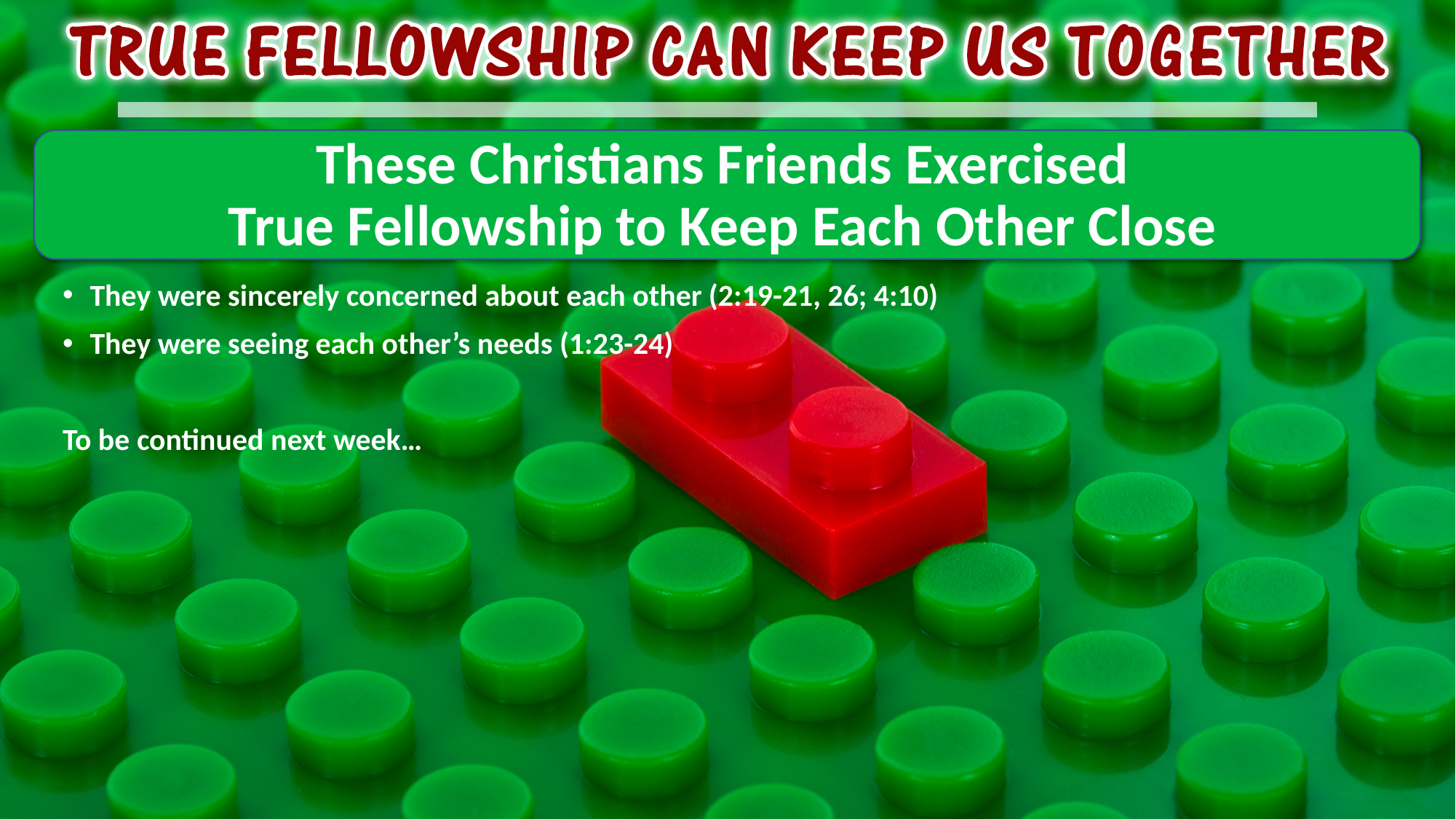

# These Christians Friends Exercised True Fellowship to Keep Each Other Close
They were sincerely concerned about each other (2:19-21, 26; 4:10)
They were seeing each other’s needs (1:23-24)

To be continued next week…